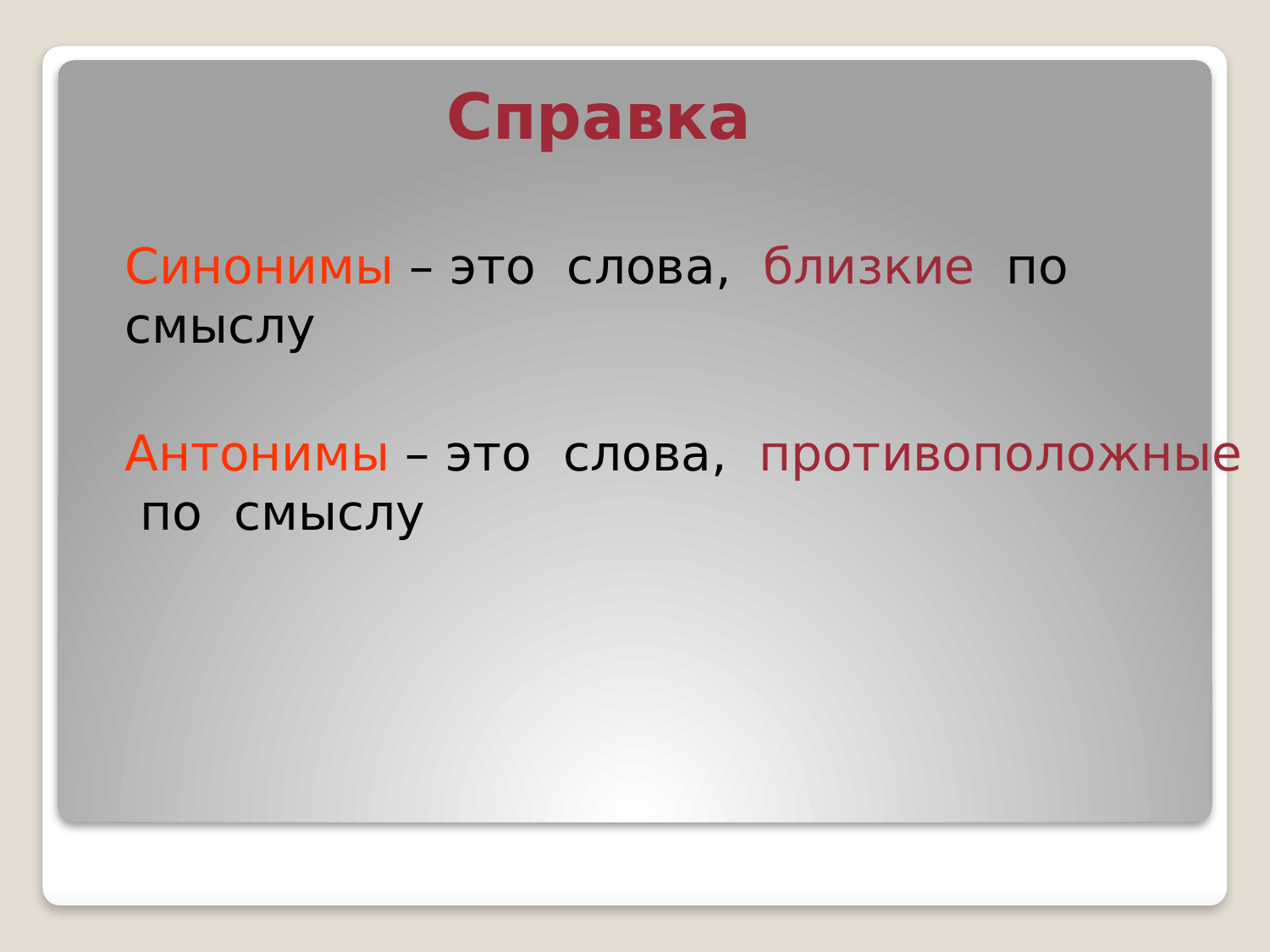

# Справка
Синонимы – это  слова,  близкие  по  смыслу

Антонимы – это  слова,  противоположные  по  смыслу